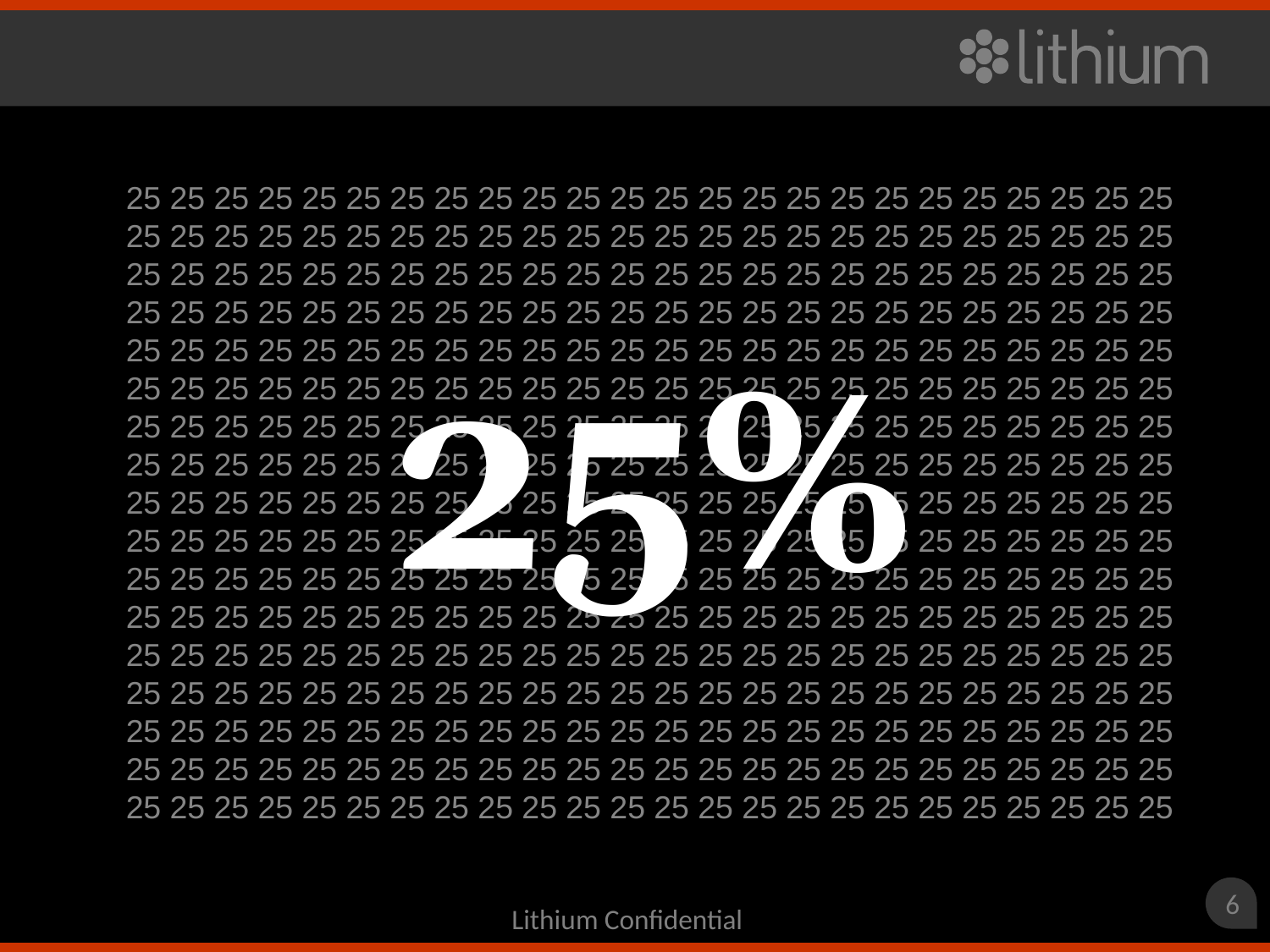

25 25 25 25 25 25 25 25 25 25 25 25 25 25 25 25 25 25 25 25 25 25 25 25
25 25 25 25 25 25 25 25 25 25 25 25 25 25 25 25 25 25 25 25 25 25 25 25 25 25 25 25 25 25 25 25 25 25 25 25 25 25 25 25 25 25 25 25 25 25 25 25
25 25 25 25 25 25 25 25 25 25 25 25 25 25 25 25 25 25 25 25 25 25 25 25
25 25 25 25 25 25 25 25 25 25 25 25 25 25 25 25 25 25 25 25 25 25 25 25
25 25 25 25 25 25 25 25 25 25 25 25 25 25 25 25 25 25 25 25 25 25 25 25
25 25 25 25 25 25 25 25 25 25 25 25 25 25 25 25 25 25 25 25 25 25 25 25
25 25 25 25 25 25 25 25 25 25 25 25 25 25 25 25 25 25 25 25 25 25 25 25
25 25 25 25 25 25 25 25 25 25 25 25 25 25 25 25 25 25 25 25 25 25 25 25
25 25 25 25 25 25 25 25 25 25 25 25 25 25 25 25 25 25 25 25 25 25 25 25
25 25 25 25 25 25 25 25 25 25 25 25 25 25 25 25 25 25 25 25 25 25 25 25
25 25 25 25 25 25 25 25 25 25 25 25 25 25 25 25 25 25 25 25 25 25 25 25
25 25 25 25 25 25 25 25 25 25 25 25 25 25 25 25 25 25 25 25 25 25 25 25
25 25 25 25 25 25 25 25 25 25 25 25 25 25 25 25 25 25 25 25 25 25 25 25
25 25 25 25 25 25 25 25 25 25 25 25 25 25 25 25 25 25 25 25 25 25 25 25
25 25 25 25 25 25 25 25 25 25 25 25 25 25 25 25 25 25 25 25 25 25 25 25
25 25 25 25 25 25 25 25 25 25 25 25 25 25 25 25 25 25 25 25 25 25 25 25

25%